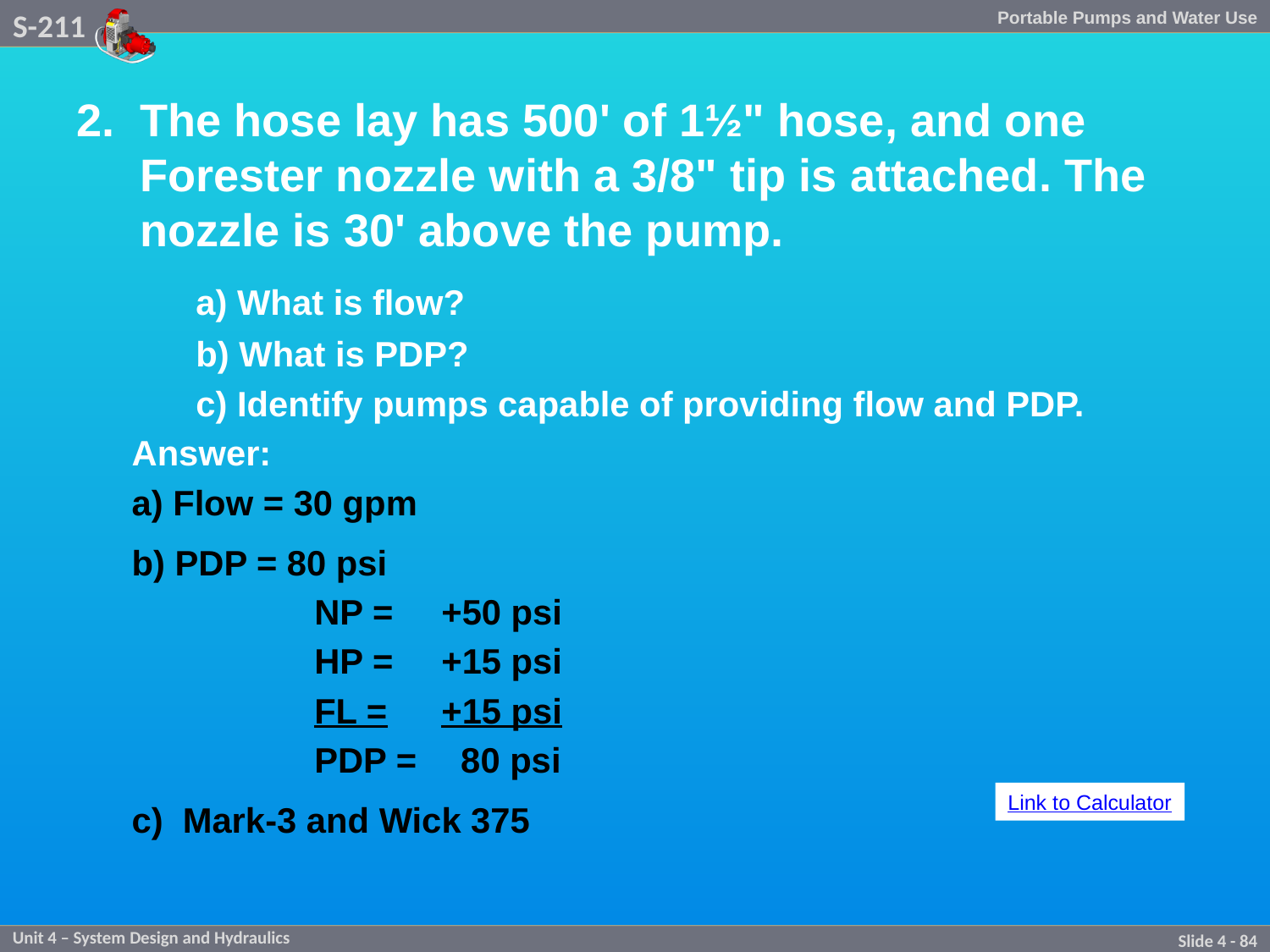

2.	The hose lay has 500' of 1½" hose, and one Forester nozzle with a 3/8" tip is attached. The nozzle is 30' above the pump.
	a) What is flow?
	b) What is PDP?
	c) Identify pumps capable of providing flow and PDP.
Answer:
a) Flow = 30 gpm
b) PDP = 80 psi
	NP =	+50 psi
	HP =	+15 psi
	FL =	+15 psi
	PDP =  	  80 psi
c)  Mark-3 and Wick 375
Link to Calculator